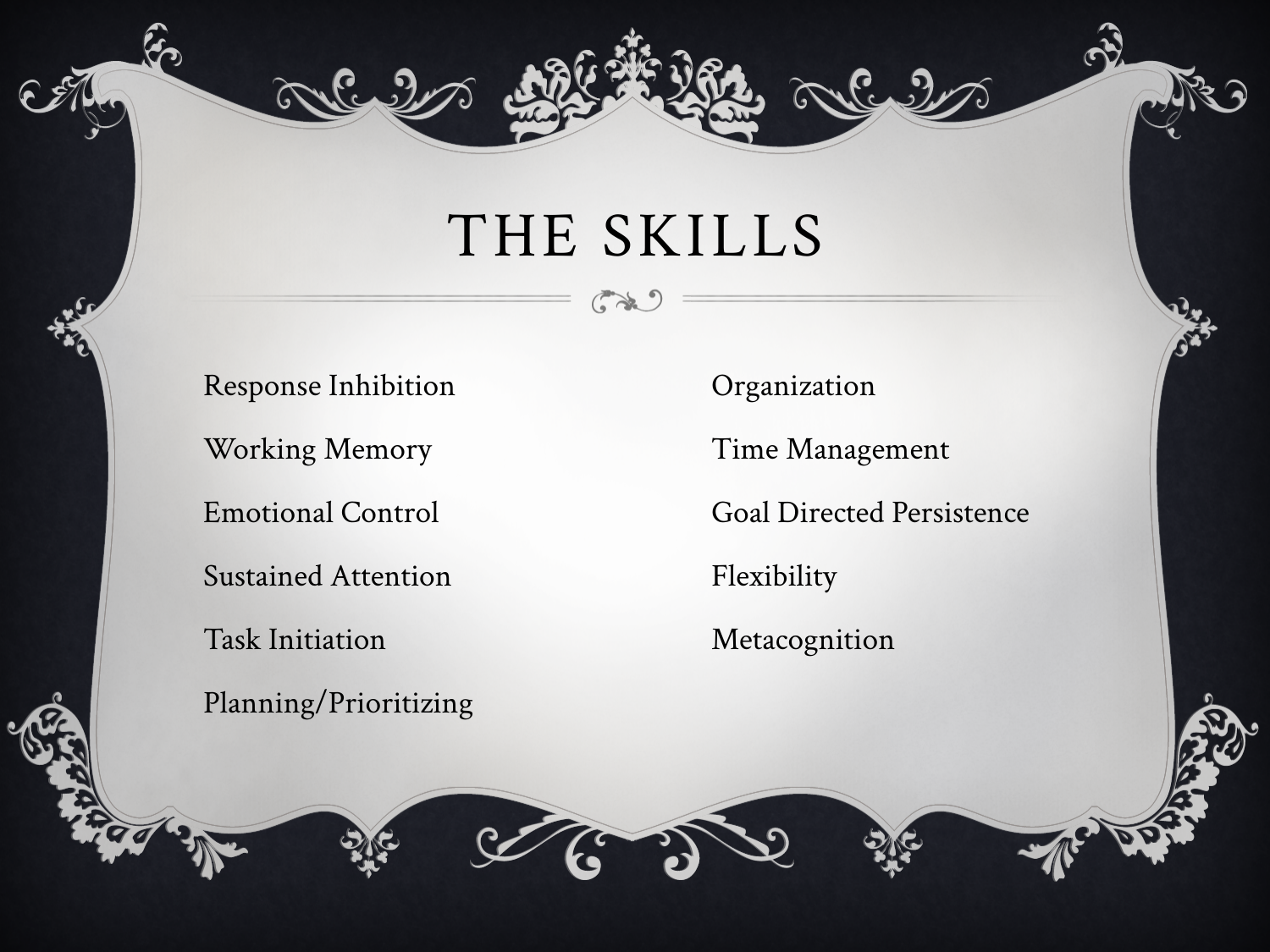

# The skills
Response Inhibition			Organization
Working Memory			Time Management
Emotional Control			Goal Directed Persistence
Sustained Attention			Flexibility
Task Initiation			Metacognition
Planning/Prioritizing